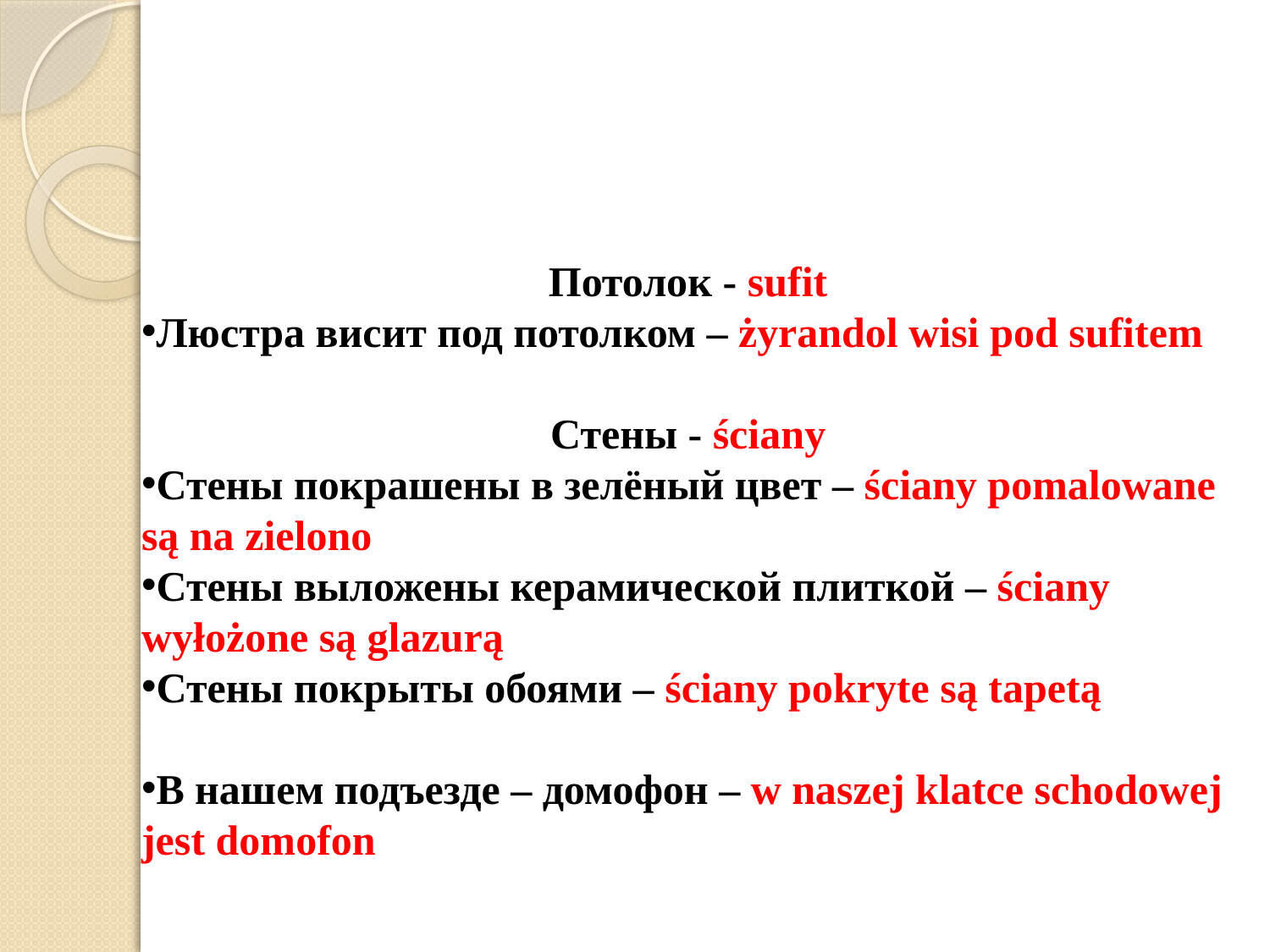

#
Потолок - sufit
Люстра висит под потолком – żyrandol wisi pod sufitem

Стены - ściany
Стены покрашены в зелёный цвет – ściany pomalowane są na zielono
Стены выложены керамической плиткой – ściany wyłożone są glazurą
Стены покрыты обоями – ściany pokryte są tapetą

В нашем подъезде – домофон – w naszej klatce schodowej jest domofon